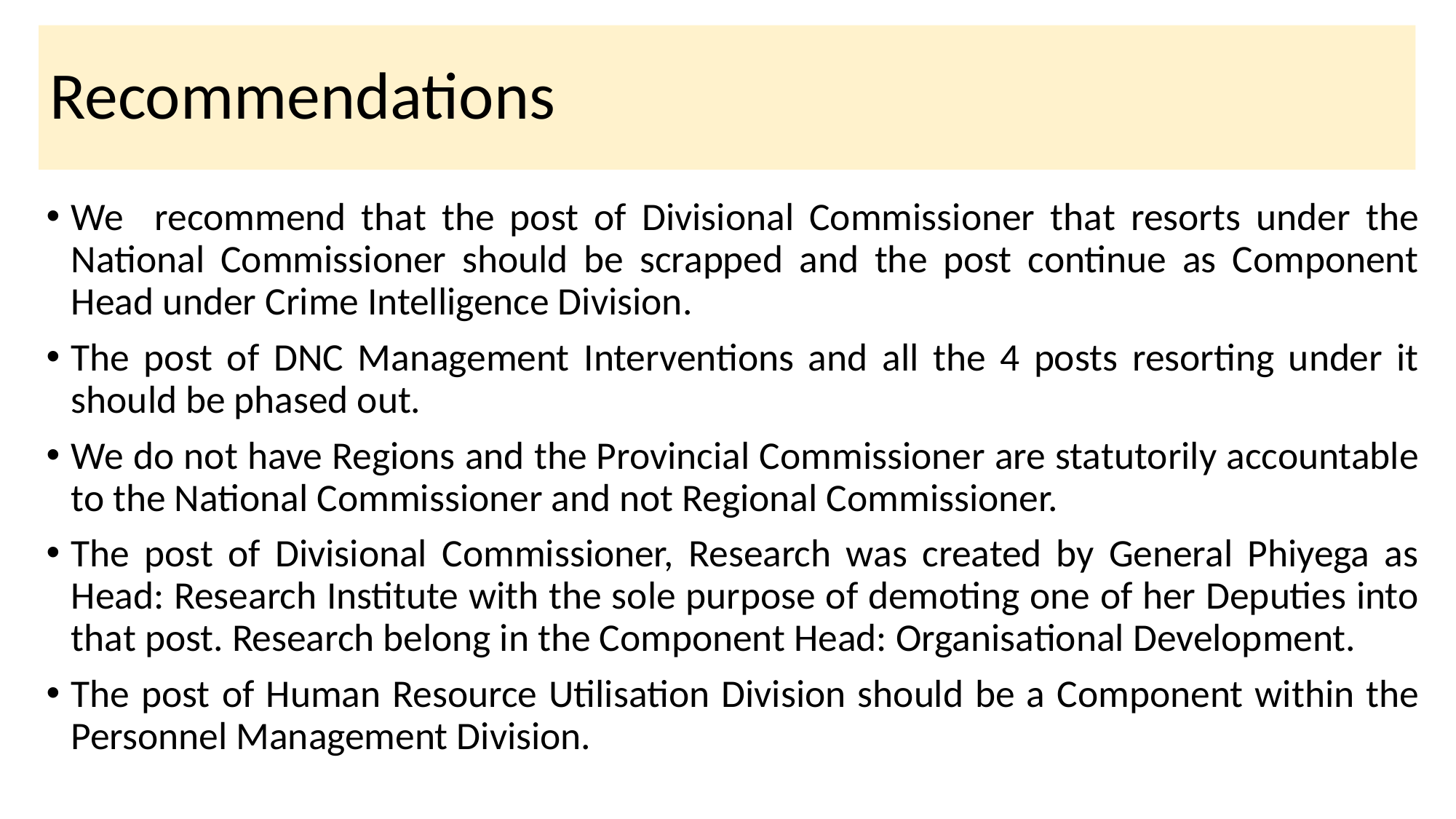

# Recommendations
We  recommend that the post of Divisional Commissioner that resorts under the National Commissioner should be scrapped and the post continue as Component Head under Crime Intelligence Division.
The post of DNC Management Interventions and all the 4 posts resorting under it should be phased out.
We do not have Regions and the Provincial Commissioner are statutorily accountable to the National Commissioner and not Regional Commissioner.
The post of Divisional Commissioner, Research was created by General Phiyega as Head: Research Institute with the sole purpose of demoting one of her Deputies into that post. Research belong in the Component Head: Organisational Development.
The post of Human Resource Utilisation Division should be a Component within the Personnel Management Division.